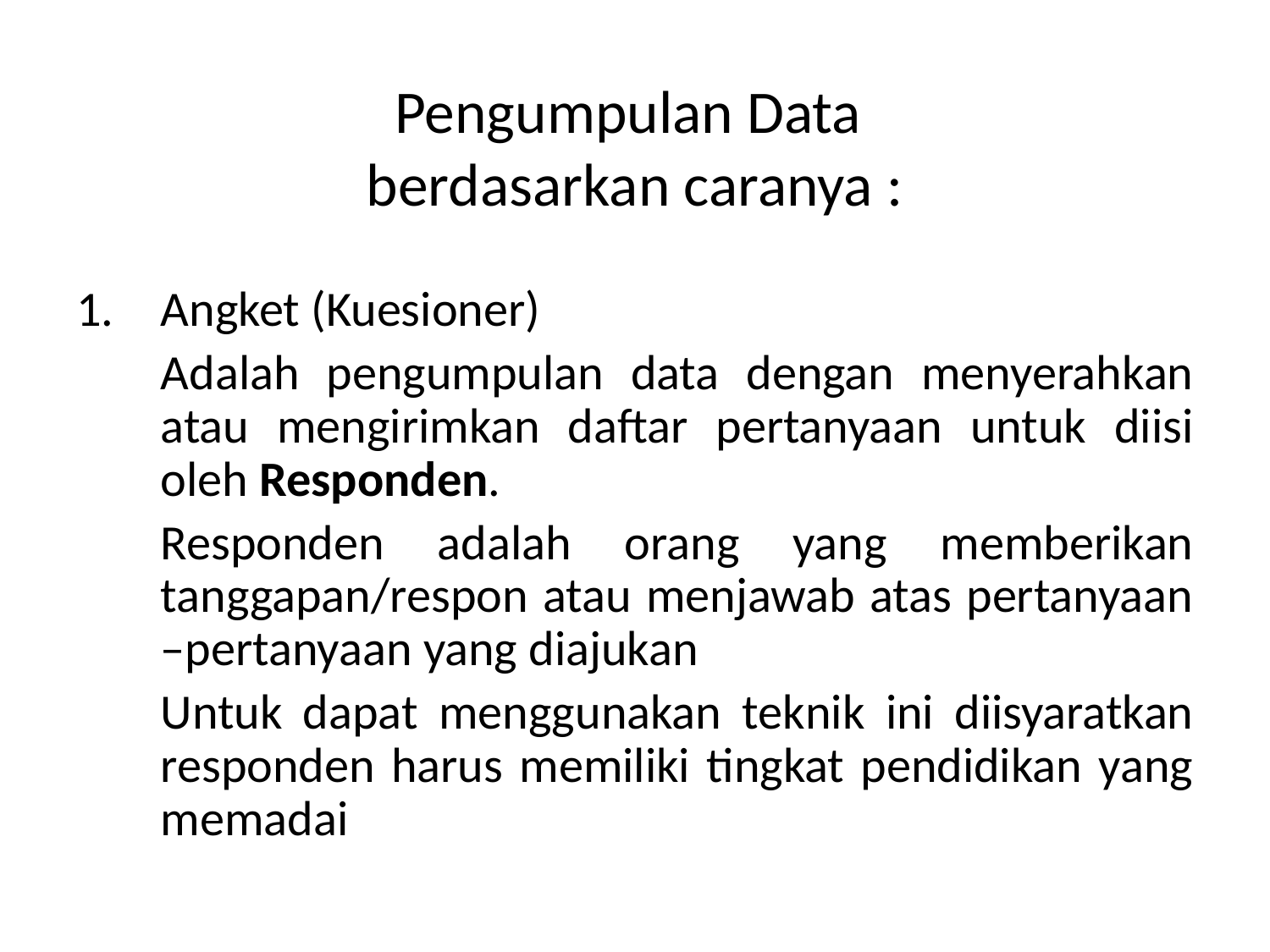

# Pengumpulan Data berdasarkan caranya :
Angket (Kuesioner)
	Adalah pengumpulan data dengan menyerahkan atau mengirimkan daftar pertanyaan untuk diisi oleh Responden.
	Responden adalah orang yang memberikan tanggapan/respon atau menjawab atas pertanyaan –pertanyaan yang diajukan
	Untuk dapat menggunakan teknik ini diisyaratkan responden harus memiliki tingkat pendidikan yang memadai